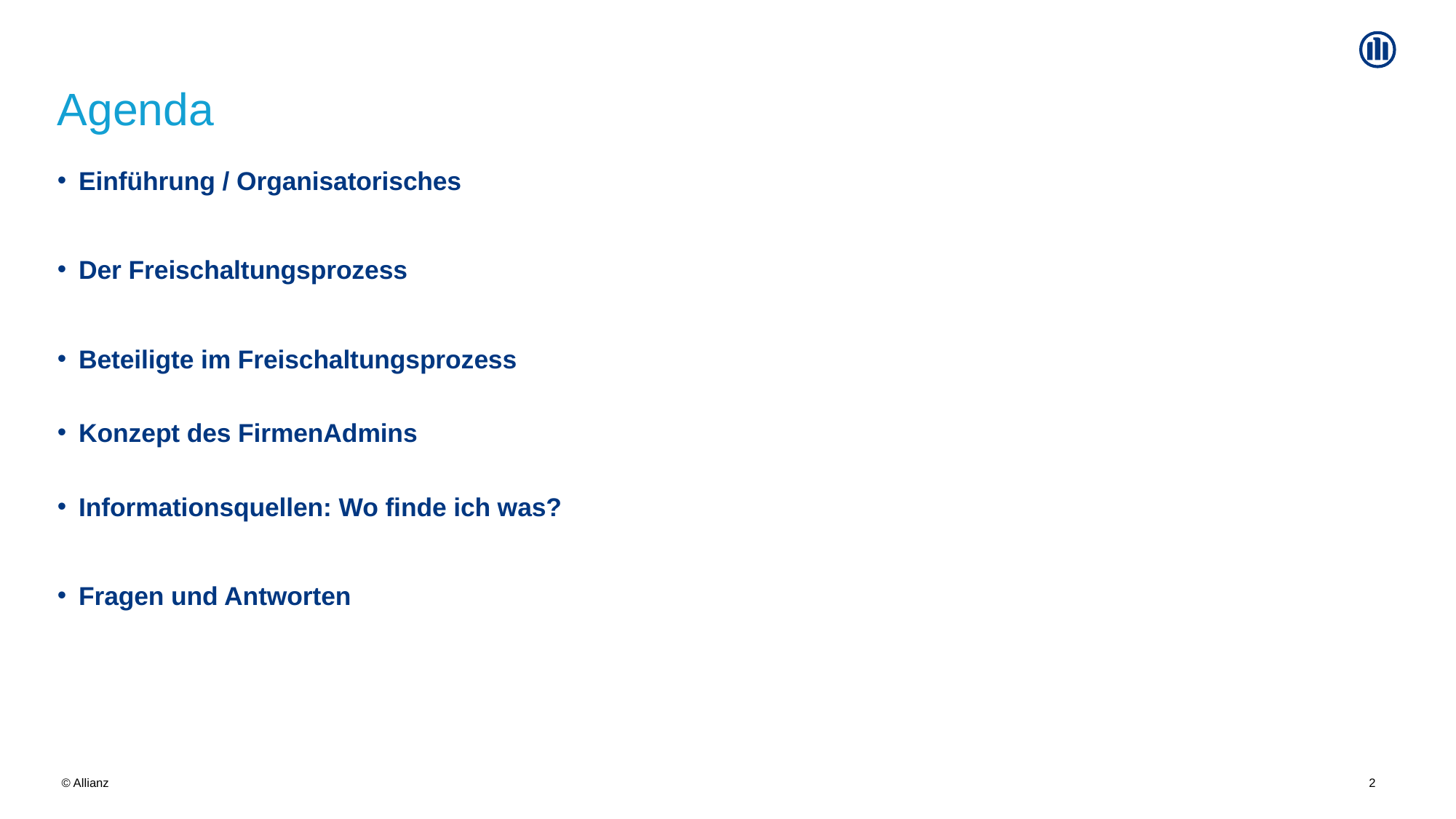

# Agenda
Einführung / Organisatorisches

Der Freischaltungsprozess

Beteiligte im Freischaltungsprozess

Konzept des FirmenAdmins

Informationsquellen: Wo finde ich was?

Fragen und Antworten
2